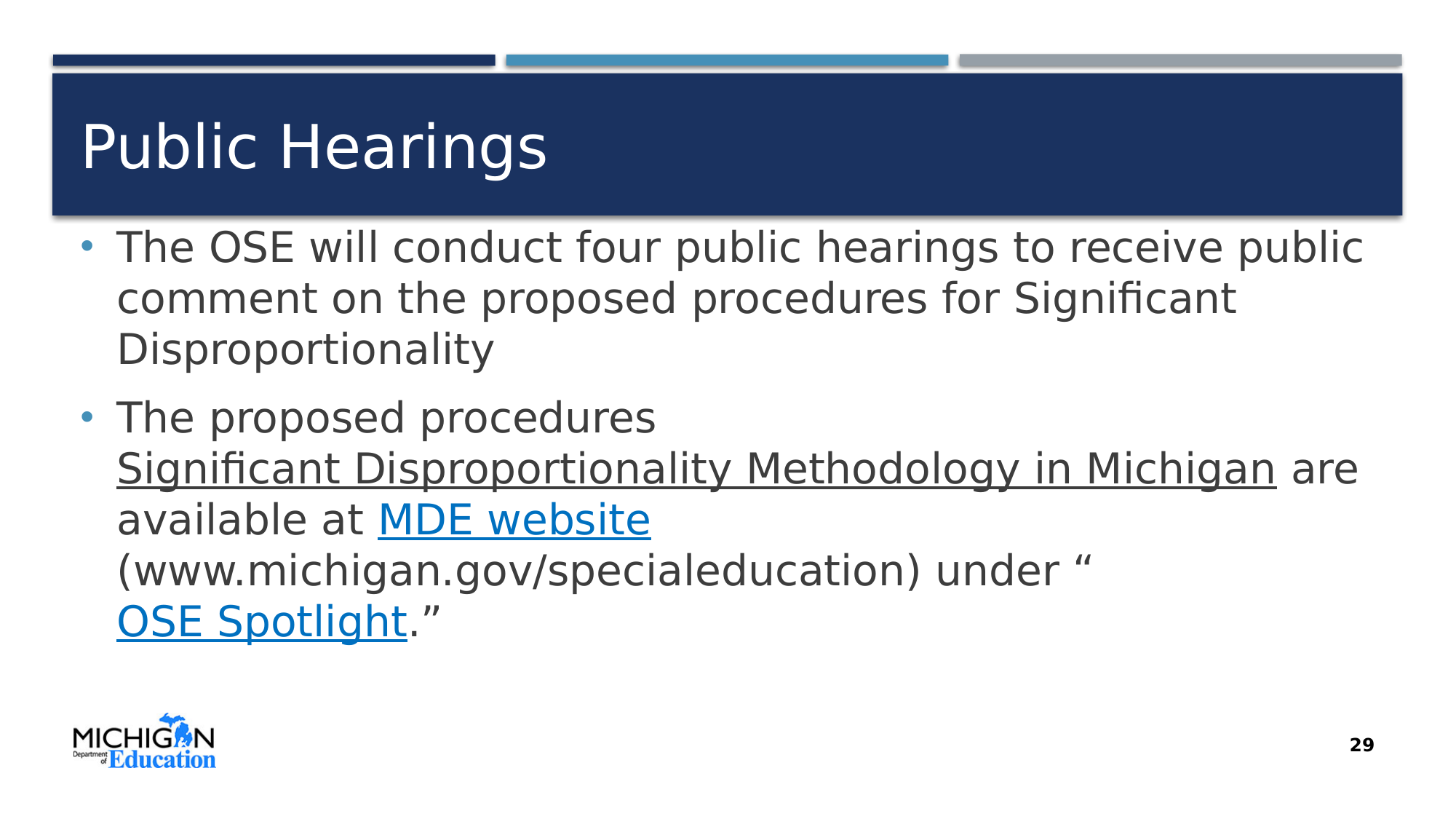

# Public Hearings
The OSE will conduct four public hearings to receive public comment on the proposed procedures for Significant Disproportionality
The proposed procedures Significant Disproportionality Methodology in Michigan are available at MDE website (www.michigan.gov/specialeducation) under “OSE Spotlight.”

29